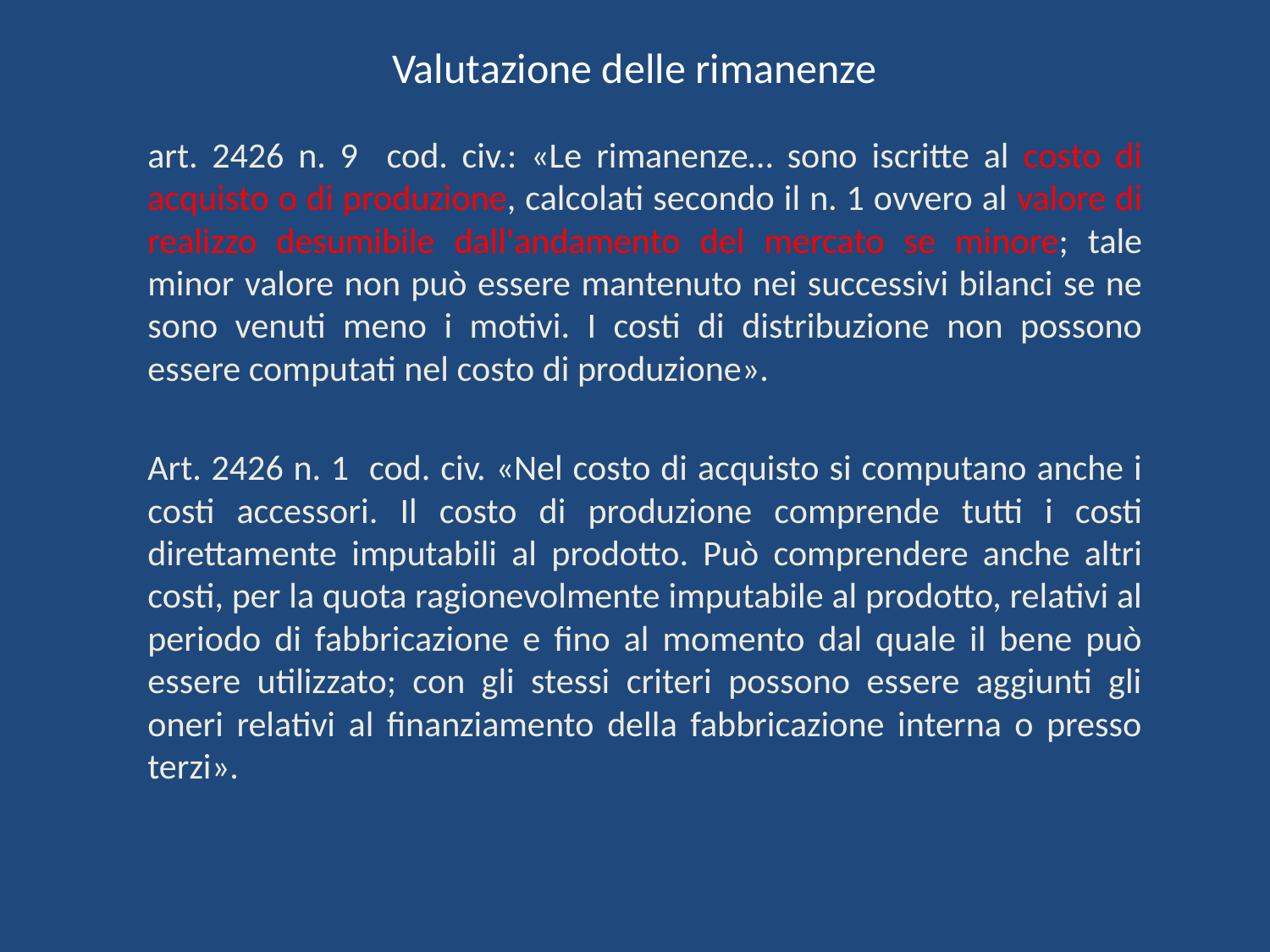

# Valutazione delle rimanenze
art. 2426 n. 9  cod. civ.: «Le rimanenze… sono iscritte al costo di acquisto o di produzione, calcolati secondo il n. 1 ovvero al valore di realizzo desumibile dall'andamento del mercato se minore; tale minor valore non può essere mantenuto nei successivi bilanci se ne sono venuti meno i motivi. I costi di distribuzione non possono essere computati nel costo di produzione».

Art. 2426 n. 1  cod. civ. «Nel costo di acquisto si computano anche i costi accessori. Il costo di produzione comprende tutti i costi direttamente imputabili al prodotto. Può comprendere anche altri costi, per la quota ragionevolmente imputabile al prodotto, relativi al periodo di fabbricazione e fino al momento dal quale il bene può essere utilizzato; con gli stessi criteri possono essere aggiunti gli oneri relativi al finanziamento della fabbricazione interna o presso terzi».